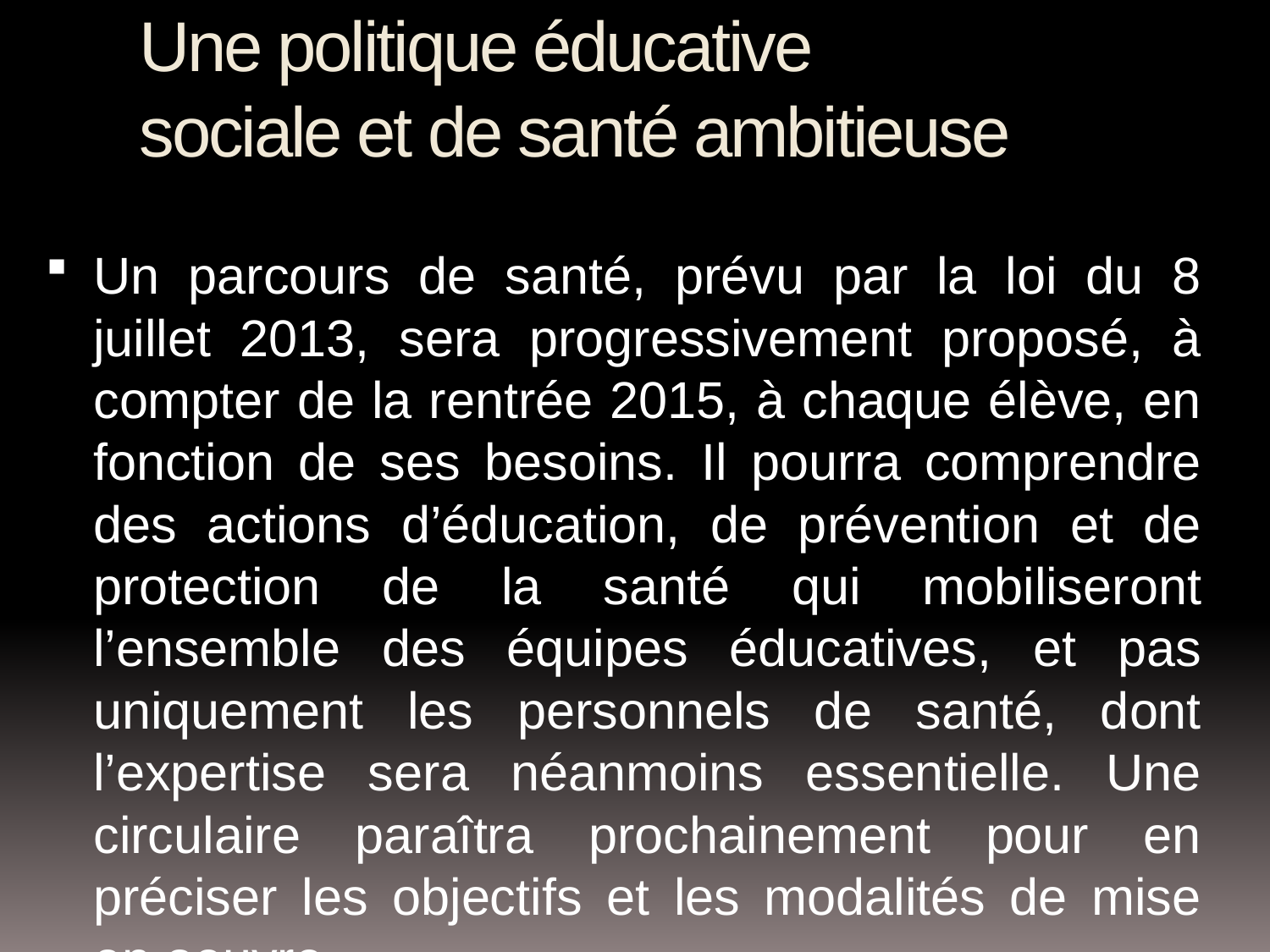

# Une politique éducative sociale et de santé ambitieuse
Un parcours de santé, prévu par la loi du 8 juillet 2013, sera progressivement proposé, à compter de la rentrée 2015, à chaque élève, en fonction de ses besoins. Il pourra comprendre des actions d’éducation, de prévention et de protection de la santé qui mobiliseront l’ensemble des équipes éducatives, et pas uniquement les personnels de santé, dont l’expertise sera néanmoins essentielle. Une circulaire paraîtra prochainement pour en préciser les objectifs et les modalités de mise en oeuvre.